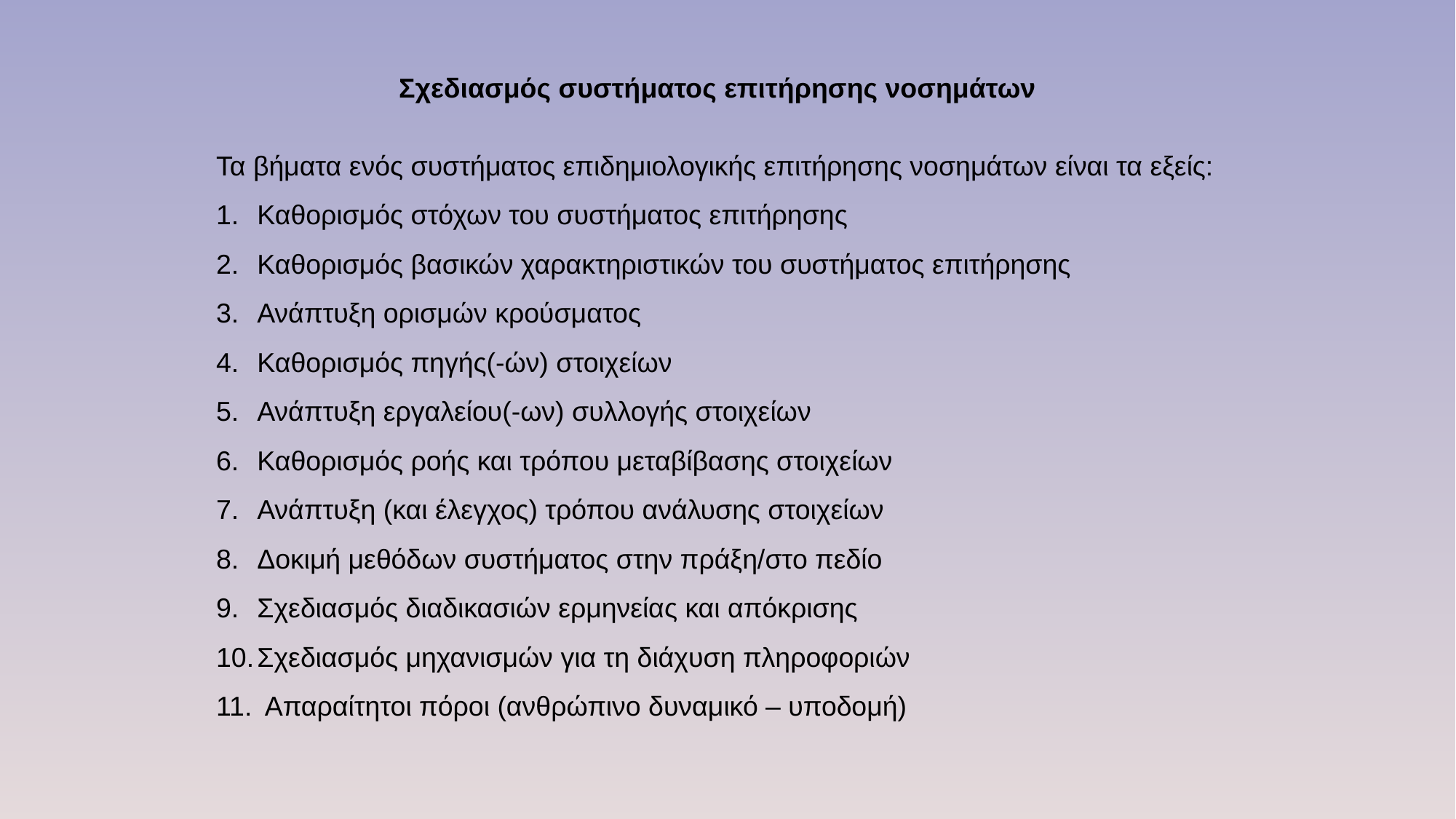

Σχεδιασμός συστήματος επιτήρησης νοσημάτων
Τα βήματα ενός συστήματος επιδημιολογικής επιτήρησης νοσημάτων είναι τα εξείς:
Καθορισμός στόχων του συστήματος επιτήρησης
Καθορισμός βασικών χαρακτηριστικών του συστήματος επιτήρησης
Ανάπτυξη ορισμών κρούσματος
Καθορισμός πηγής(-ών) στοιχείων
Ανάπτυξη εργαλείου(-ων) συλλογής στοιχείων
Καθορισμός ροής και τρόπου μεταβίβασης στοιχείων
Ανάπτυξη (και έλεγχος) τρόπου ανάλυσης στοιχείων
Δοκιμή μεθόδων συστήματος στην πράξη/στο πεδίο
Σχεδιασμός διαδικασιών ερμηνείας και απόκρισης
Σχεδιασμός μηχανισμών για τη διάχυση πληροφοριών
 Απαραίτητοι πόροι (ανθρώπινο δυναμικό – υποδομή)